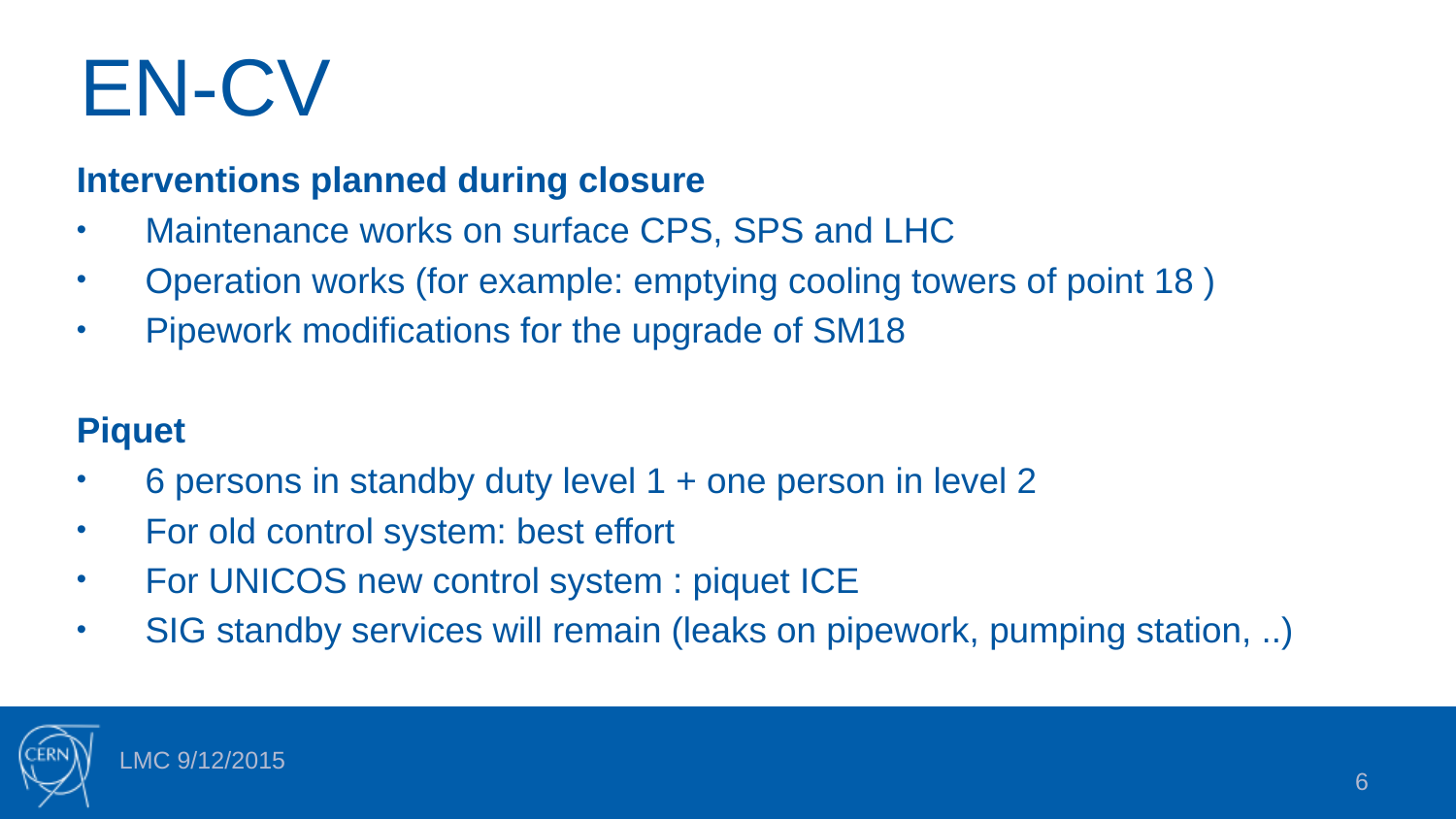

# EN-CV
Interventions planned during closure
Maintenance works on surface CPS, SPS and LHC
Operation works (for example: emptying cooling towers of point 18 )
Pipework modifications for the upgrade of SM18

Piquet
6 persons in standby duty level 1 + one person in level 2
For old control system: best effort
For UNICOS new control system : piquet ICE
SIG standby services will remain (leaks on pipework, pumping station, ..)
LMC 9/12/2015
6